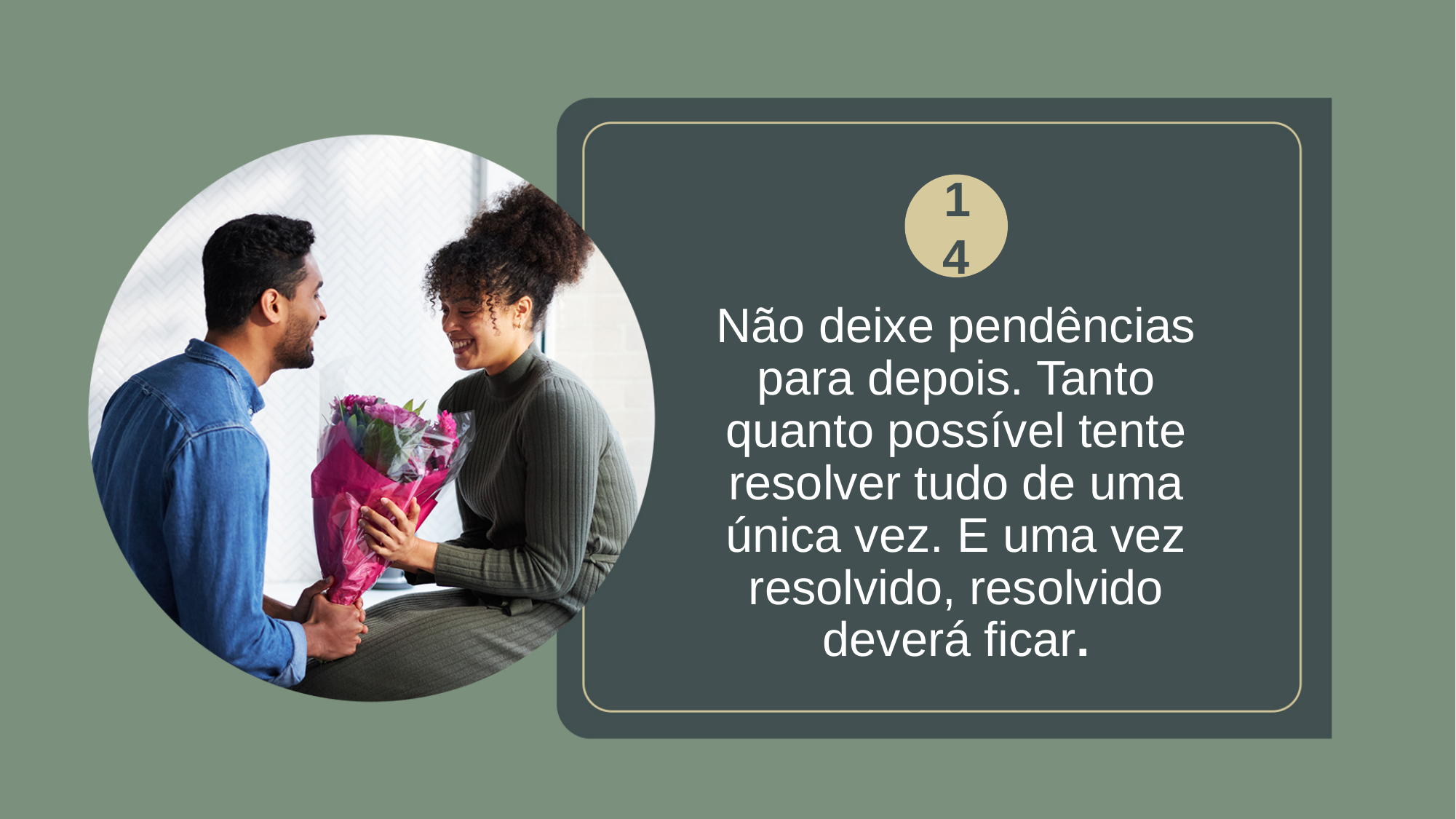

14
Não deixe pendências para depois. Tanto quanto possível tente resolver tudo de uma única vez. E uma vez resolvido, resolvido deverá ficar.